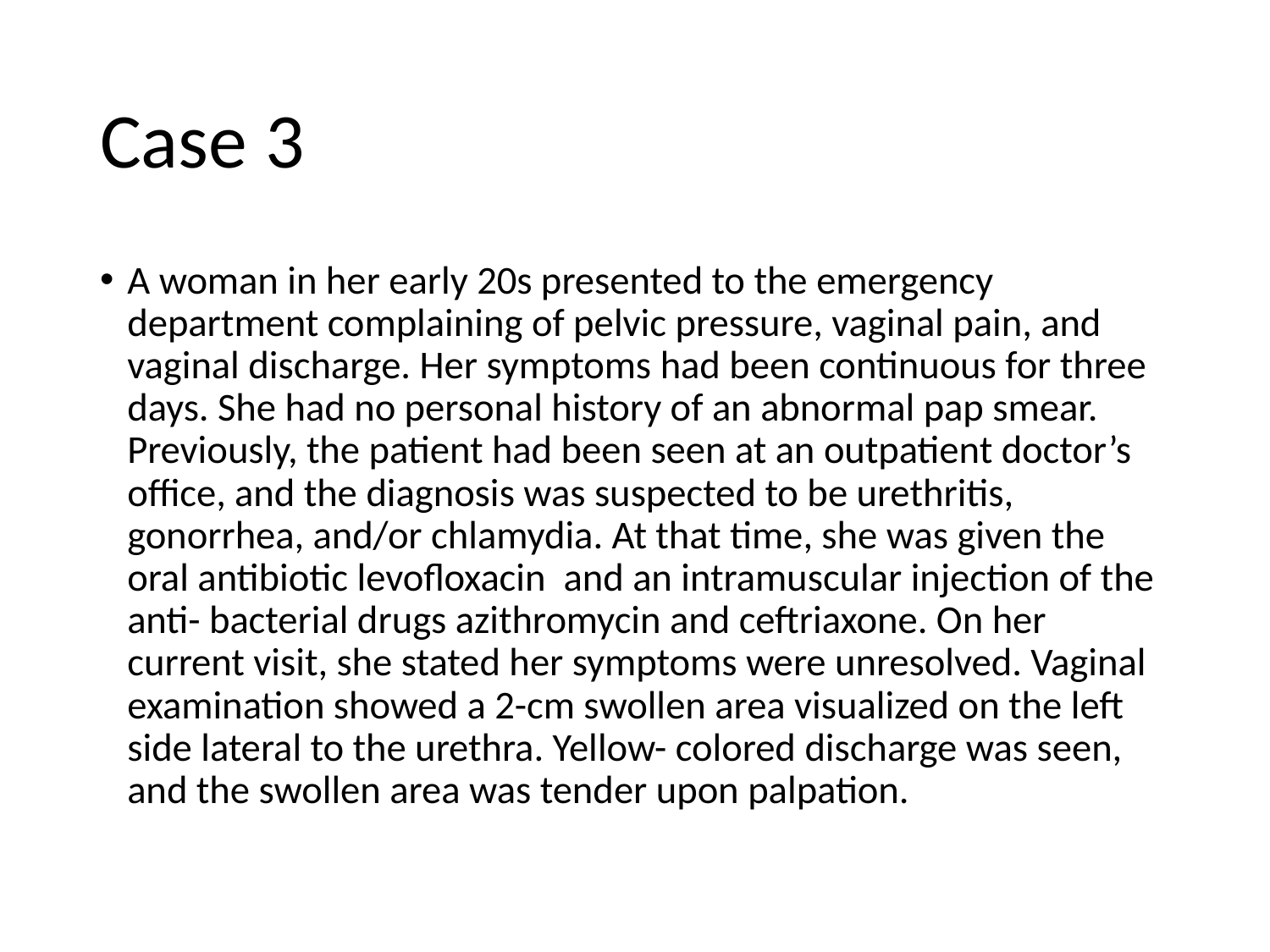

# Case 3
A woman in her early 20s presented to the emergency department complaining of pelvic pressure, vaginal pain, and vaginal discharge. Her symptoms had been continuous for three days. She had no personal history of an abnormal pap smear. Previously, the patient had been seen at an outpatient doctor’s office, and the diagnosis was suspected to be urethritis, gonorrhea, and/or chlamydia. At that time, she was given the oral antibiotic levofloxacin  and an intramuscular injection of the anti- bacterial drugs azithromycin and ceftriaxone. On her current visit, she stated her symptoms were unresolved. Vaginal examination showed a 2-cm swollen area visualized on the left side lateral to the urethra. Yellow- colored discharge was seen, and the swollen area was tender upon palpation.